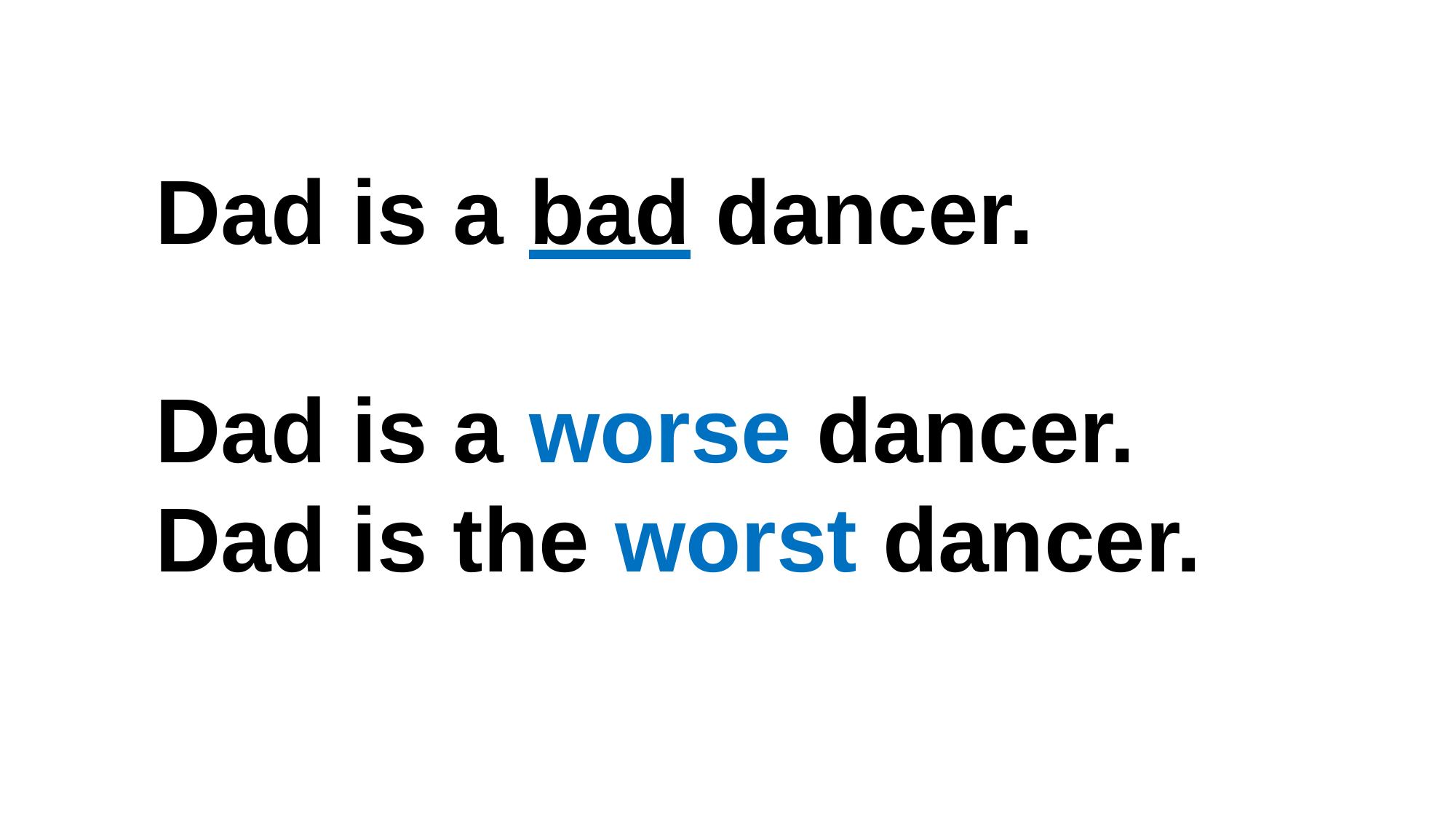

Dad is a bad dancer.

Dad is a worse dancer.
Dad is the worst dancer.